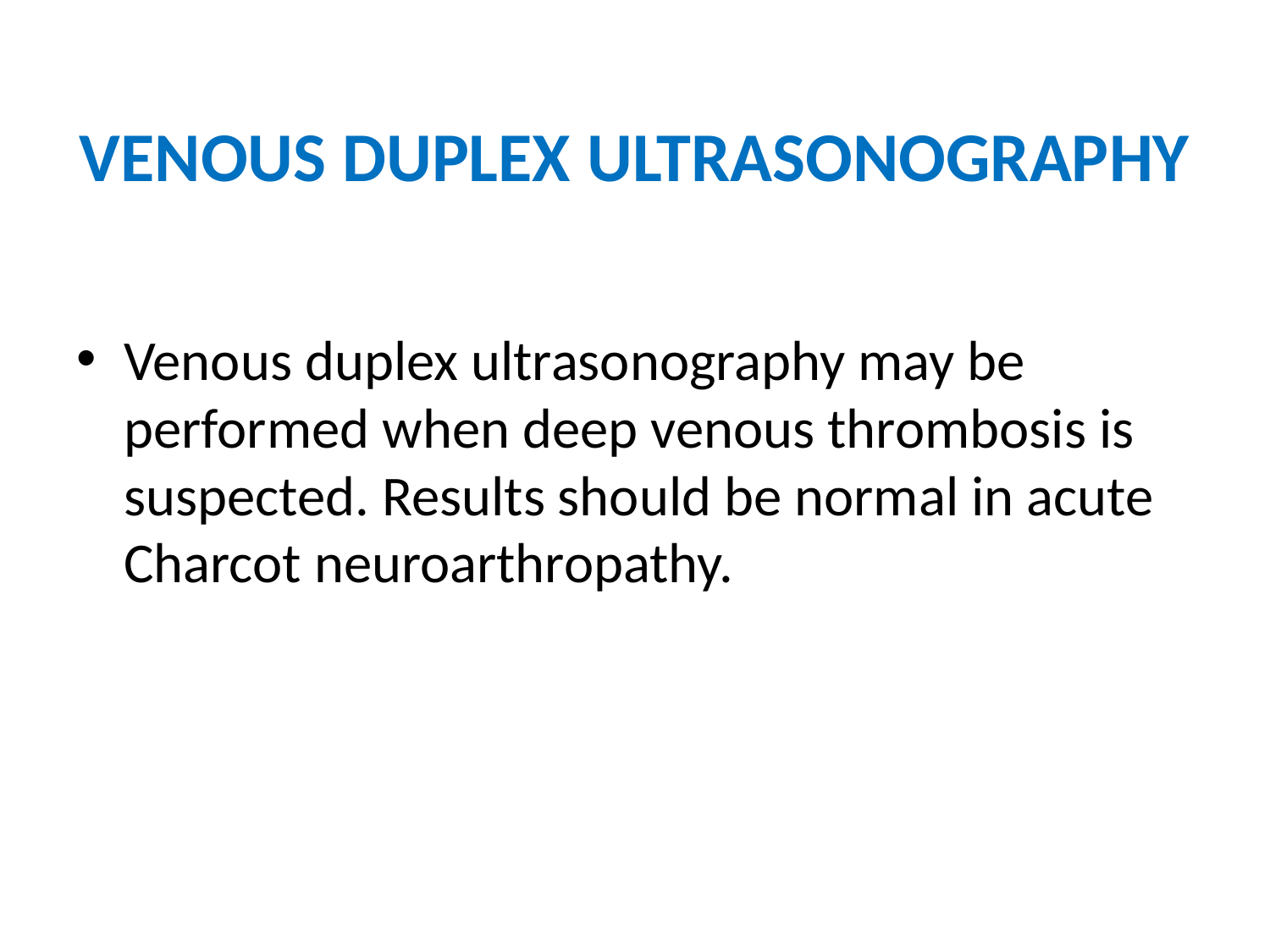

# VENOUS DUPLEX ULTRASONOGRAPHY
Venous duplex ultrasonography may be performed when deep venous thrombosis is suspected. Results should be normal in acute Charcot neuroarthropathy.